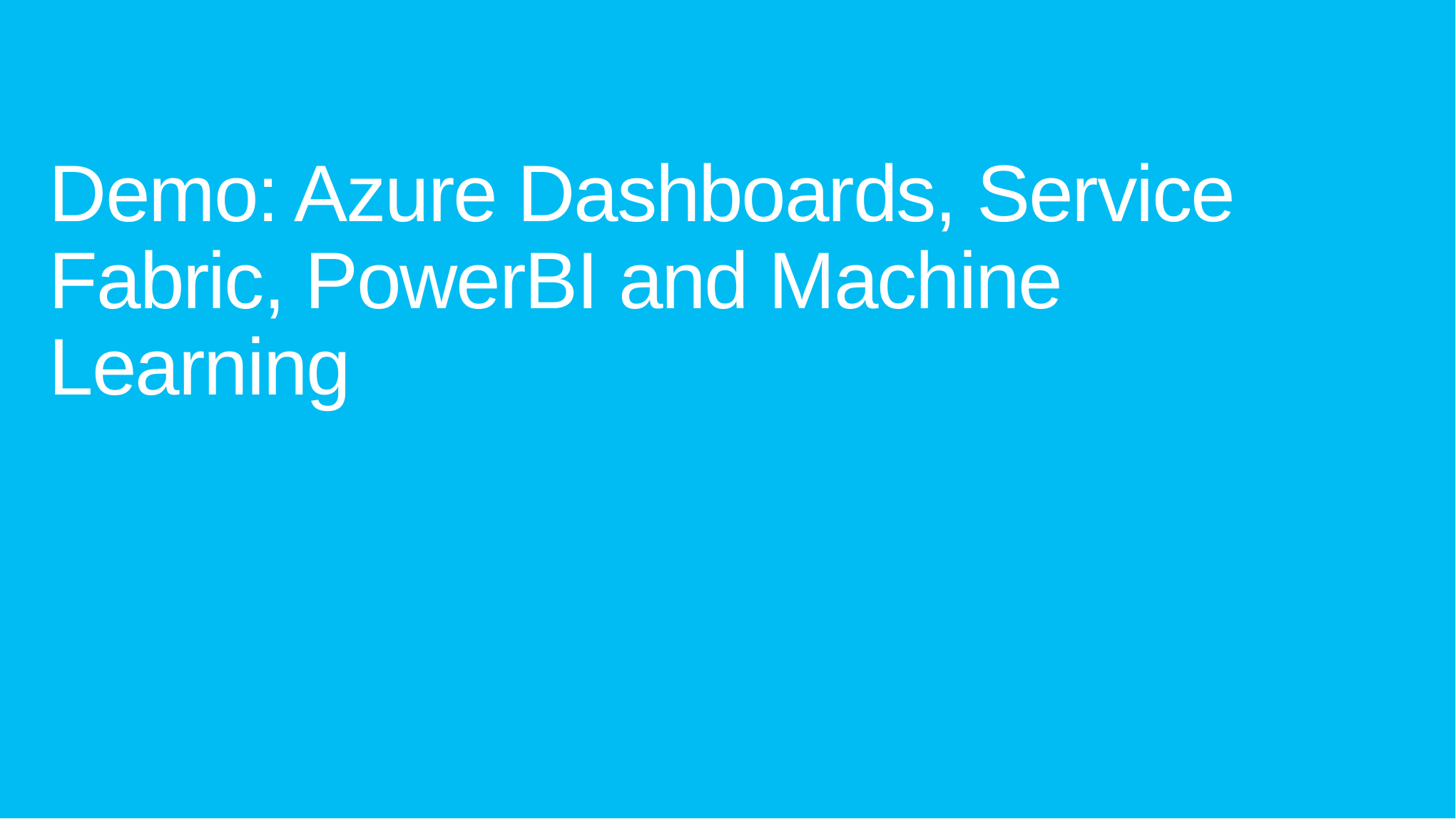

# Demo: Azure Dashboards, Service Fabric, PowerBI and Machine Learning